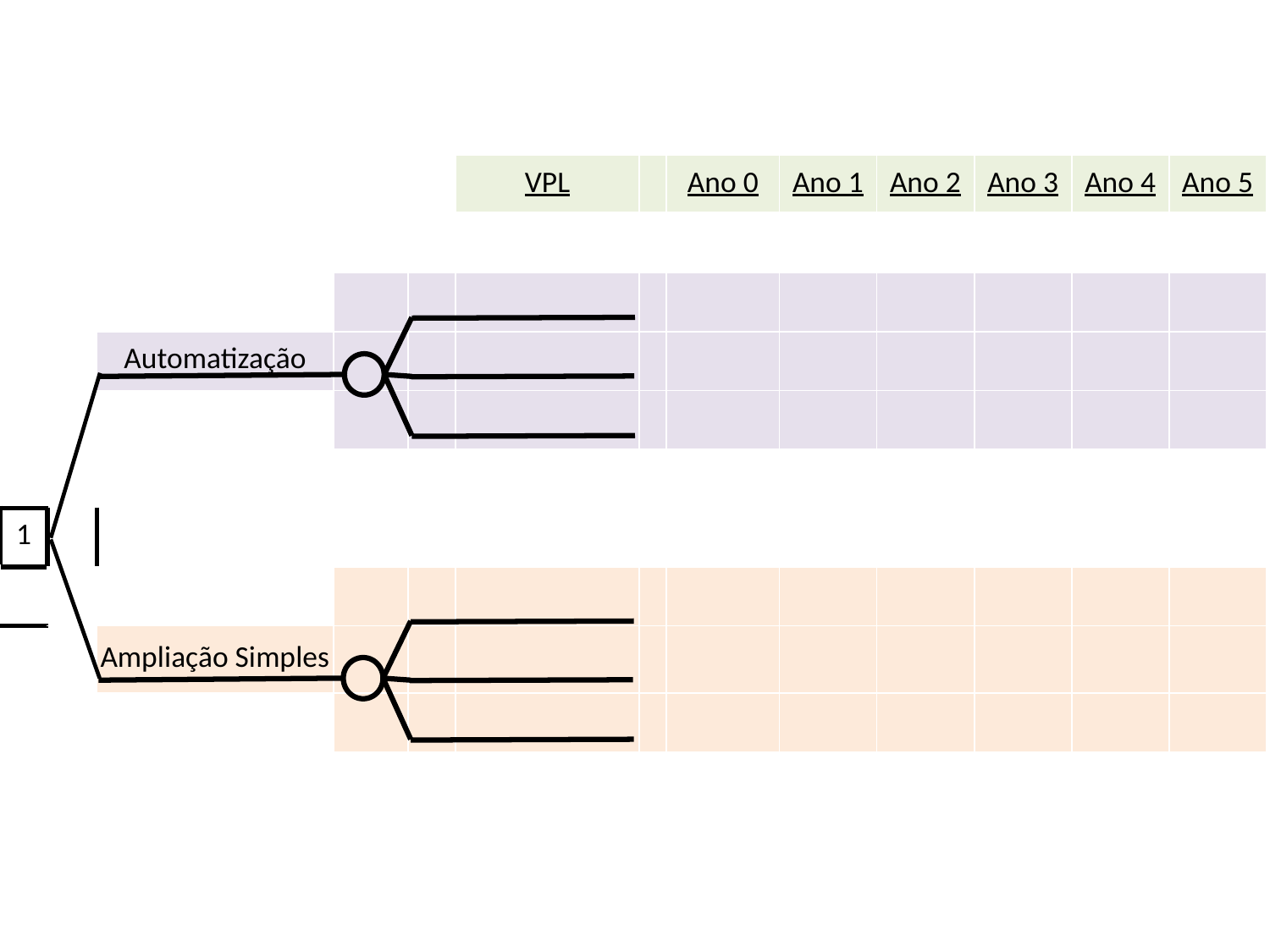

|  |  |  |  |  | VPL |  | Ano 0 | Ano 1 | Ano 2 | Ano 3 | Ano 4 | Ano 5 |
| --- | --- | --- | --- | --- | --- | --- | --- | --- | --- | --- | --- | --- |
|  |  |  |  |  |  |  |  |  |  |  |  |  |
|  |  |  |  |  |  |  |  |  |  |  |  |  |
|  |  | Automatização |  |  |  |  |  |  |  |  |  |  |
|  |  |  |  |  |  |  |  |  |  |  |  |  |
|  |  |  |  |  |  |  |  |  |  |  |  |  |
| 1 |  |  |  |  |  |  |  |  |  |  |  |  |
|  |  |  |  |  |  |  |  |  |  |  |  |  |
|  |  | Ampliação Simples |  |  |  |  |  |  |  |  |  |  |
|  |  |  |  |  |  |  |  |  |  |  |  |  |
|  |  |  |  |  |  |  |  |  |  |  |  |  |